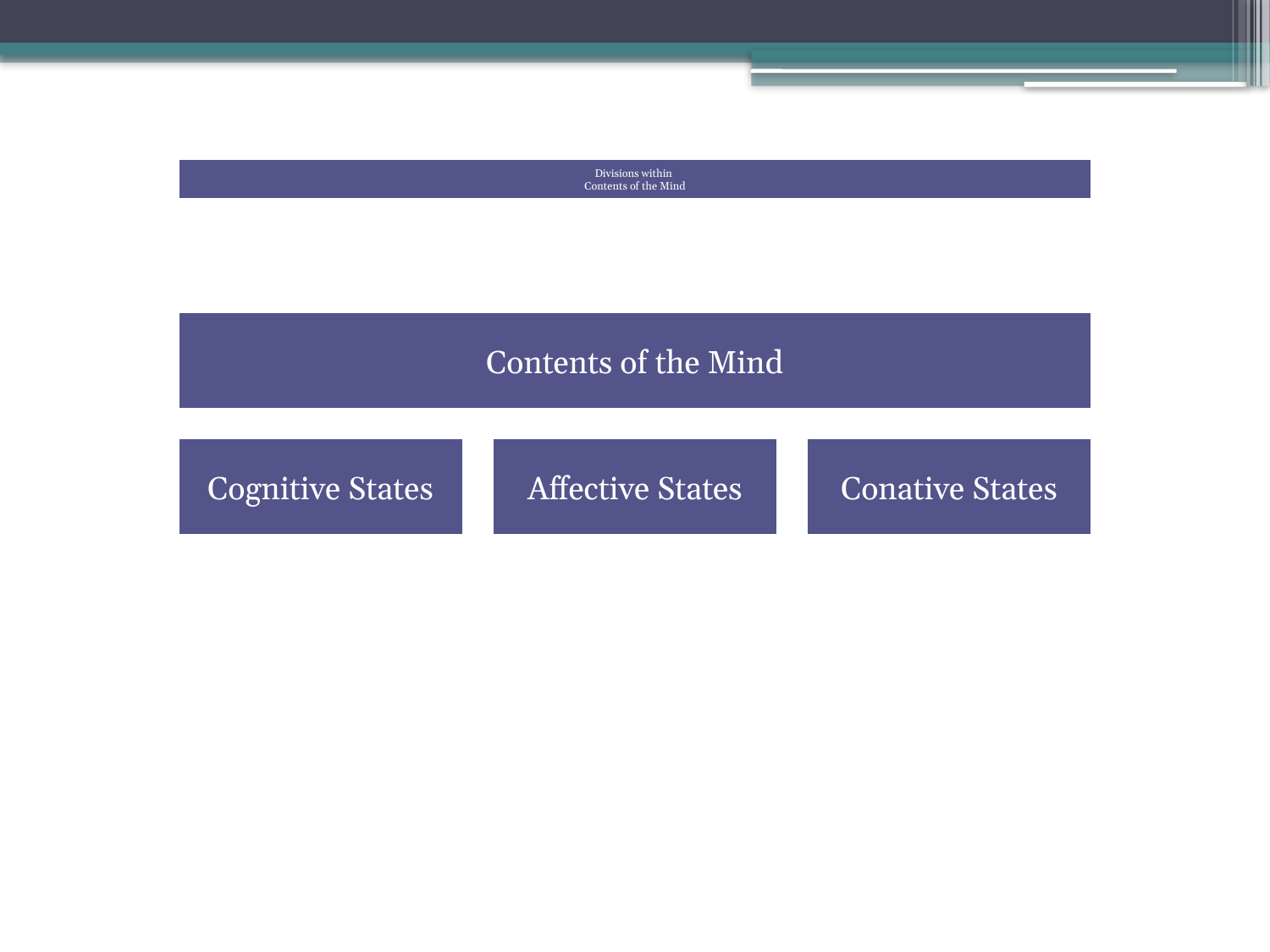

Divisions within
Contents of the Mind
Contents of the Mind
Cognitive States
Affective States
Conative States